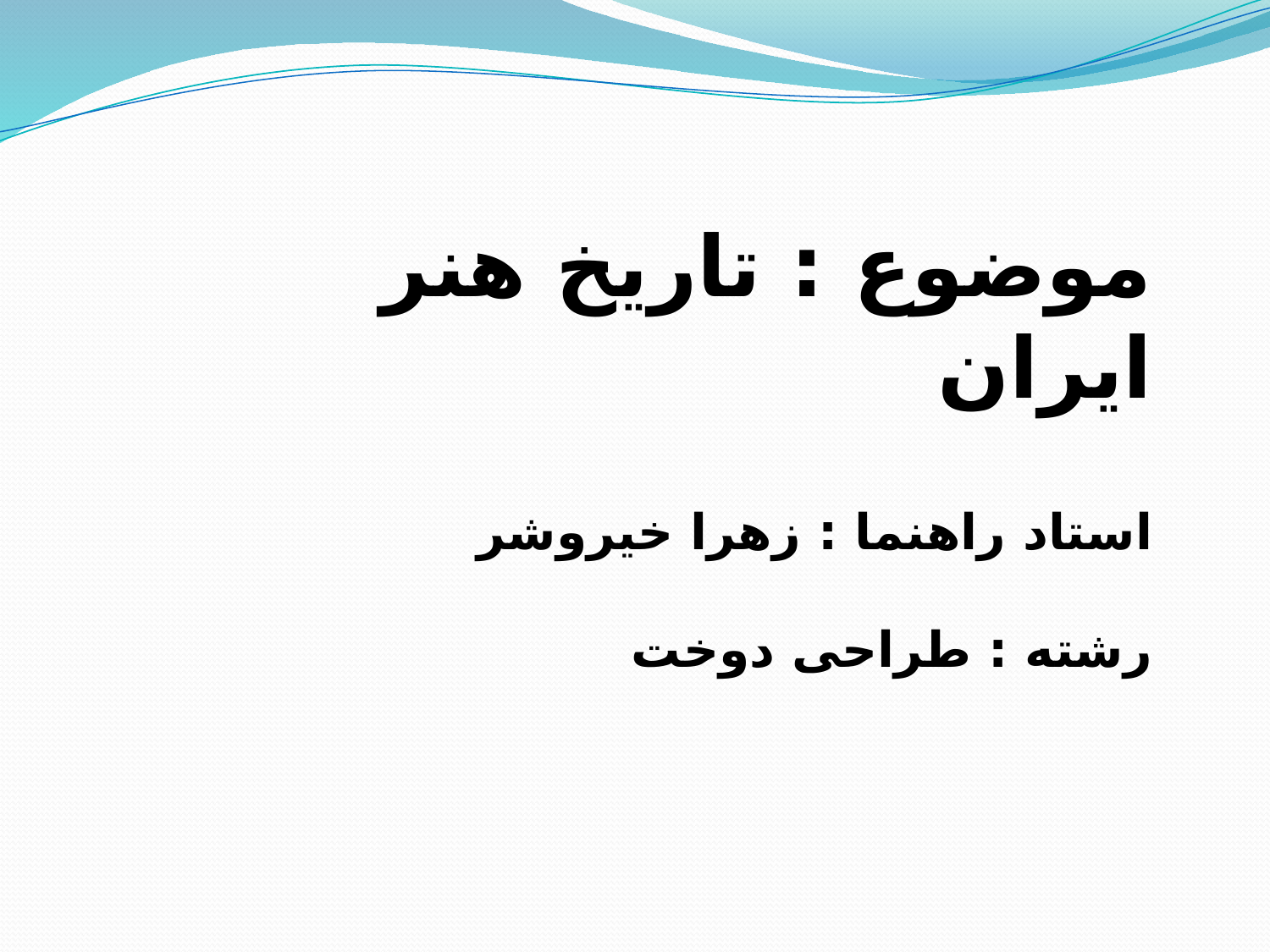

موضوع : تاریخ هنر ایران

استاد راهنما : زهرا خیروشر

رشته : طراحی دوخت

                                             آموزشکده دکتر معین رشت